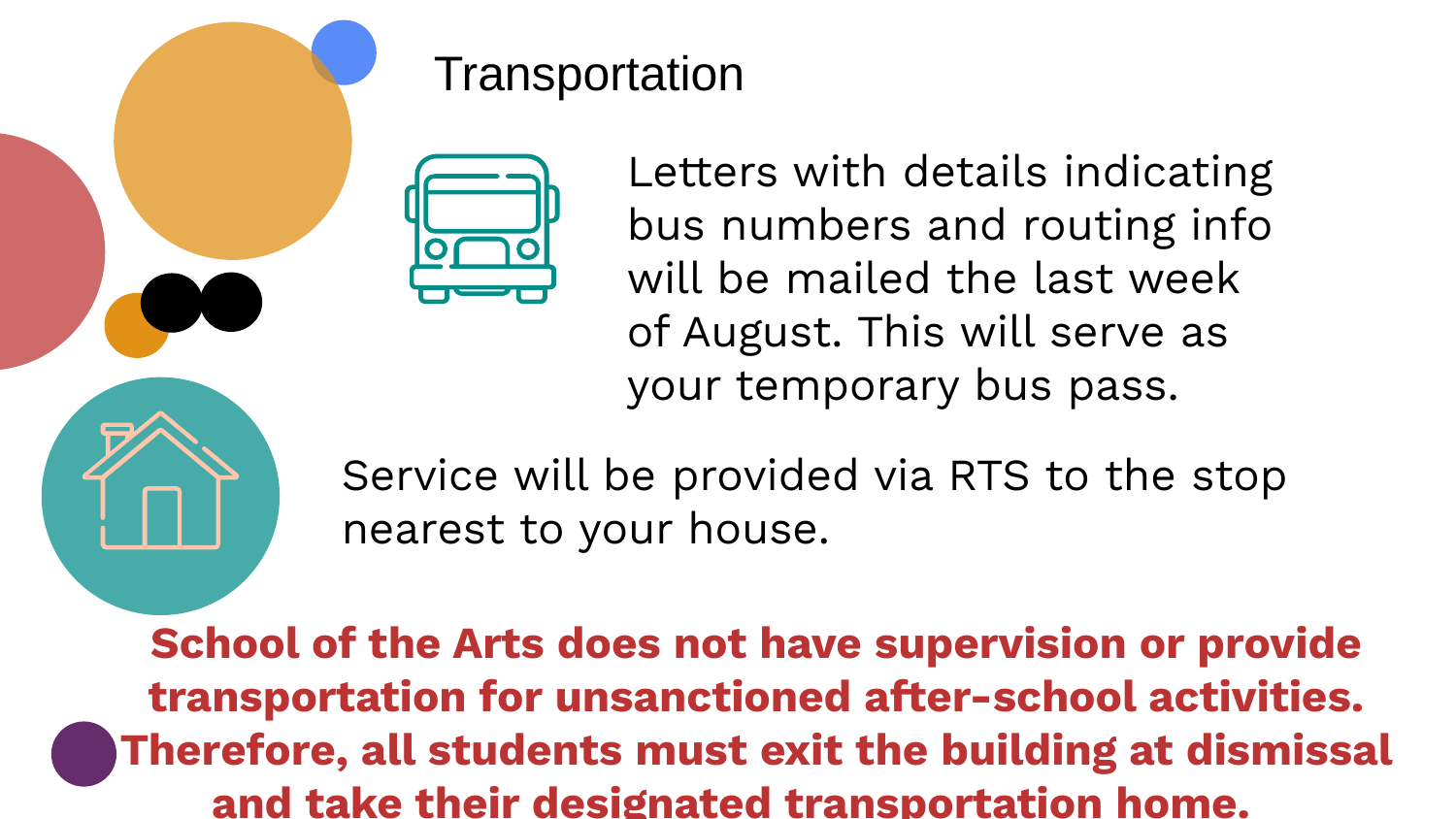

# Transportation
Letters with details indicating bus numbers and routing info will be mailed the last week of August. This will serve as your temporary bus pass.

Service will be provided via RTS to the stop nearest to your house.

School of the Arts does not have supervision or provide transportation for unsanctioned after-school activities. Therefore, all students must exit the building at dismissal and take their designated transportation home.